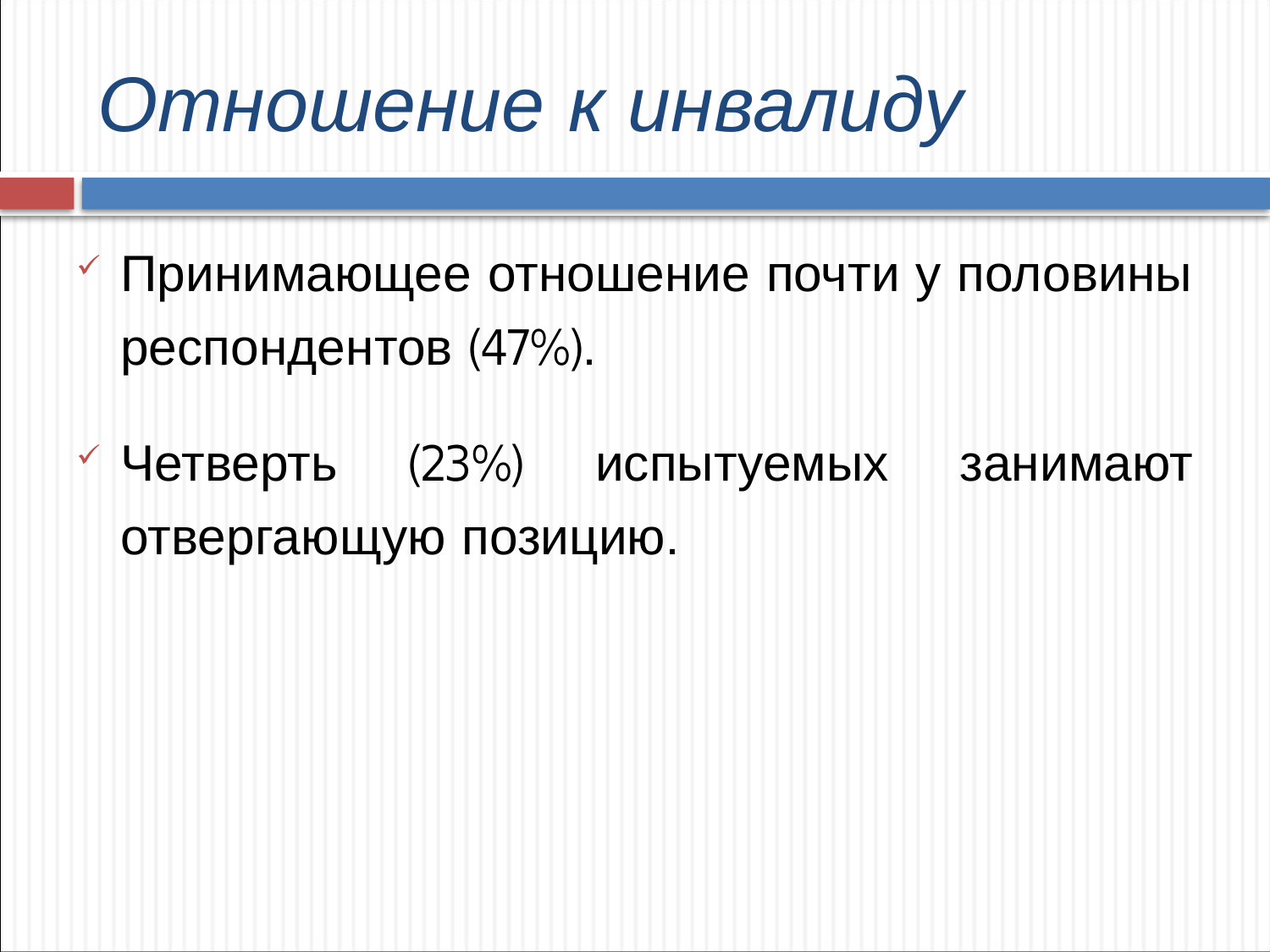

# Отношение к инвалиду
Принимающее отношение почти у половины респондентов (47%).
Четверть (23%) испытуемых занимают отвергающую позицию.